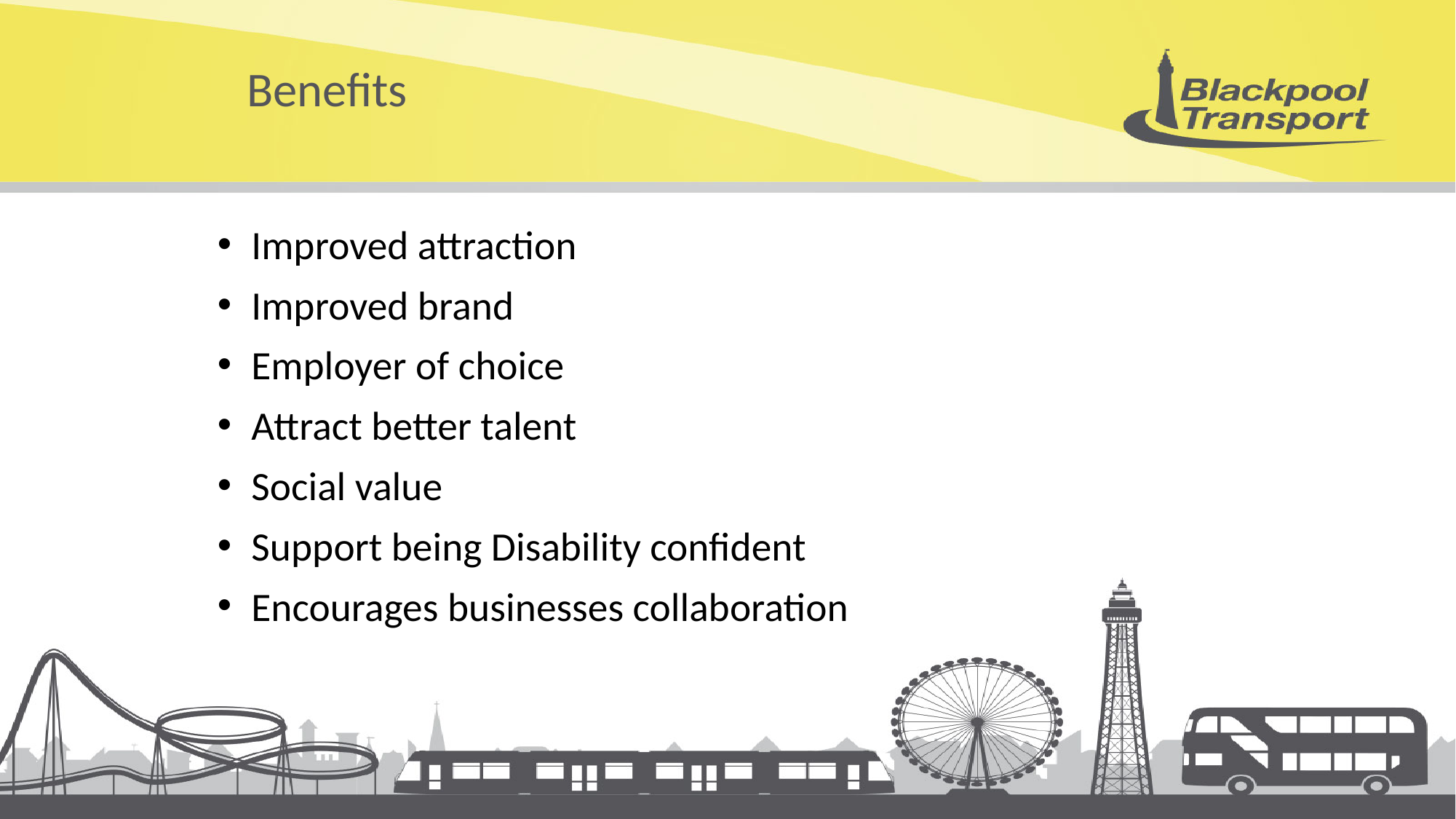

# Benefits
Improved attraction
Improved brand
Employer of choice
Attract better talent
Social value
Support being Disability confident
Encourages businesses collaboration